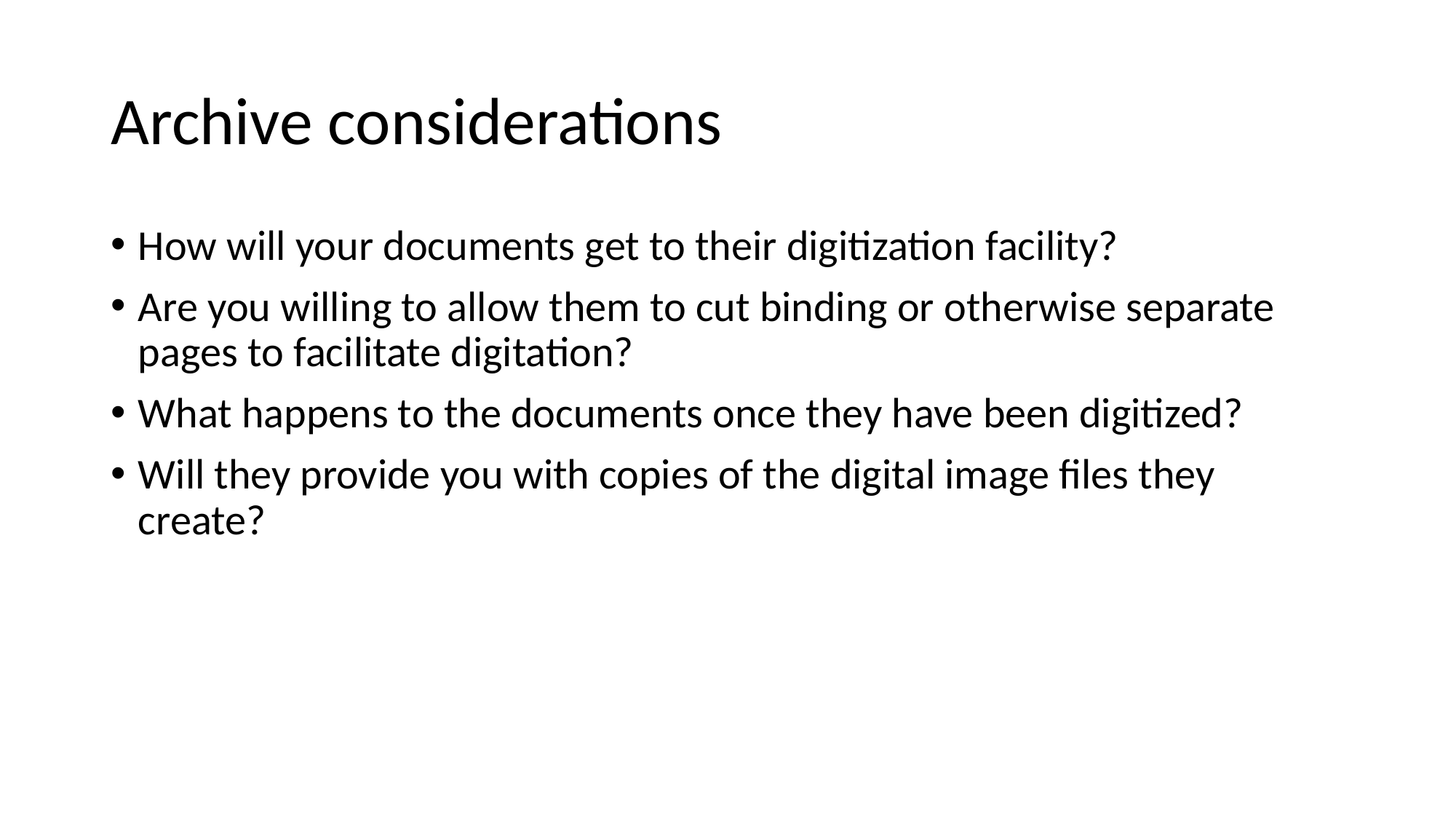

# Archive considerations
How will your documents get to their digitization facility?
Are you willing to allow them to cut binding or otherwise separate pages to facilitate digitation?
What happens to the documents once they have been digitized?
Will they provide you with copies of the digital image files they create?